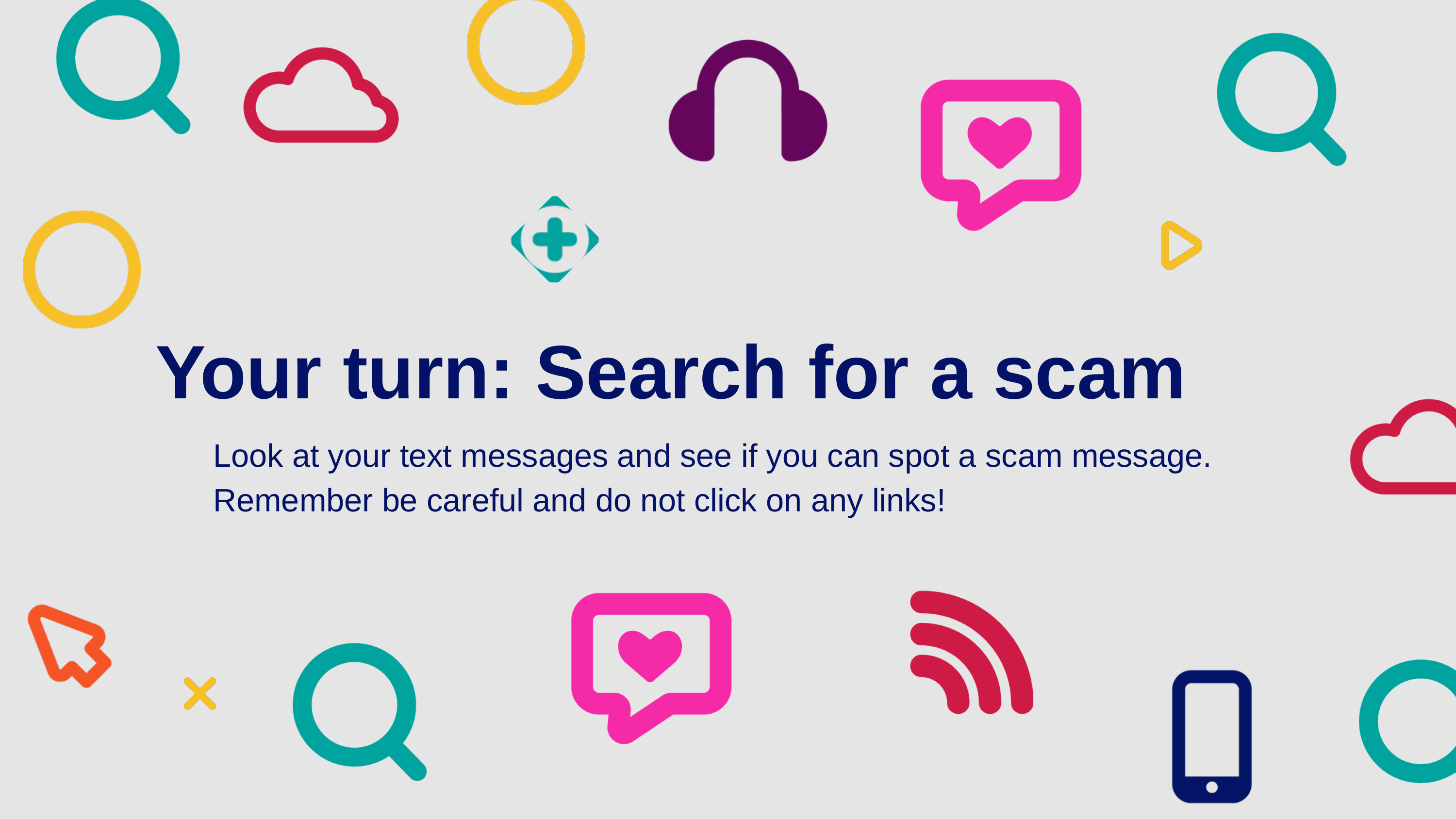

Your turn: Search for a scam

Look at your text messages and see if you can spot a scam message. Remember be careful and do not click on any links!